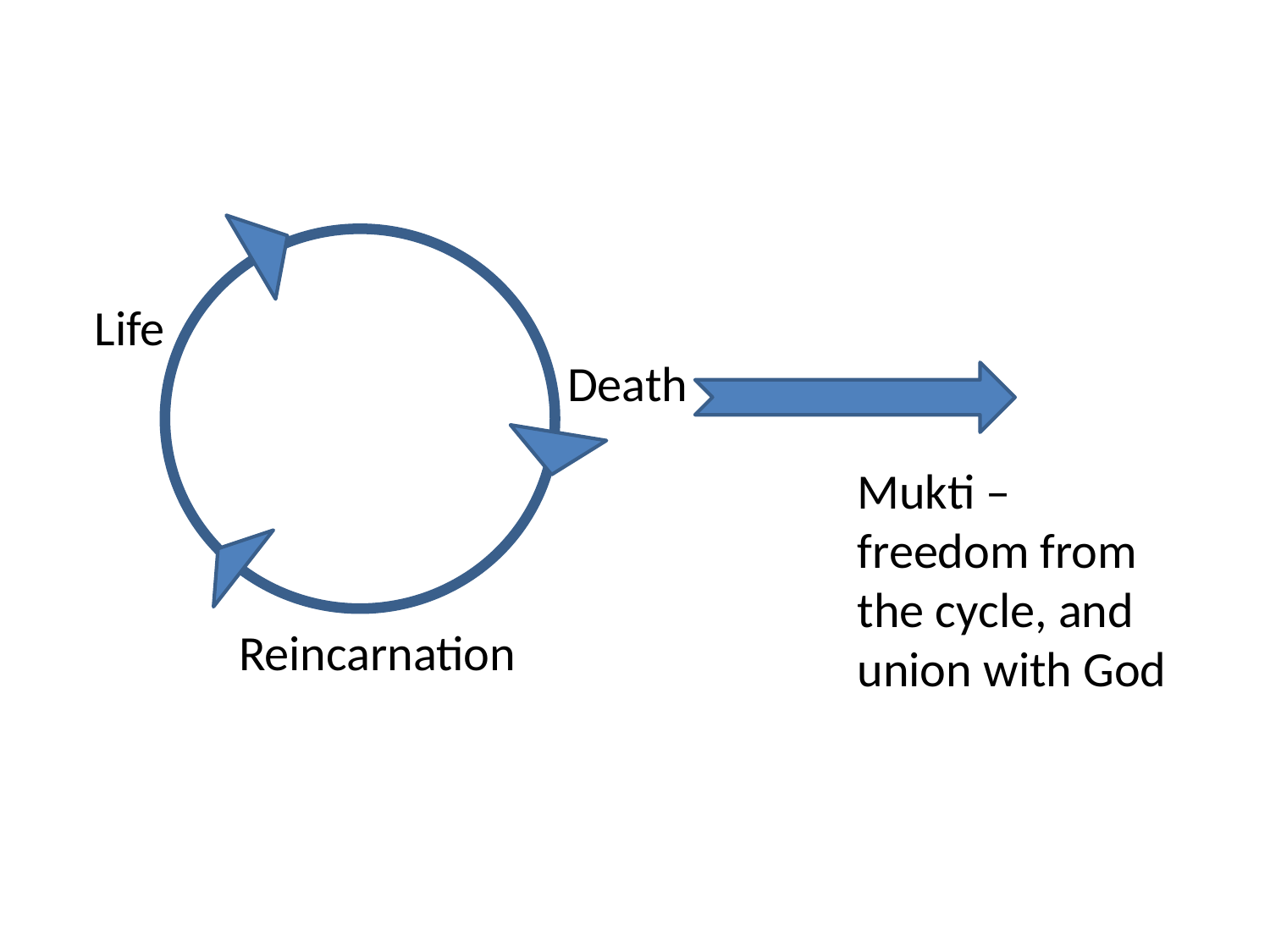

Life
Death

Mukti – freedom from the cycle, and union with God

Reincarnation